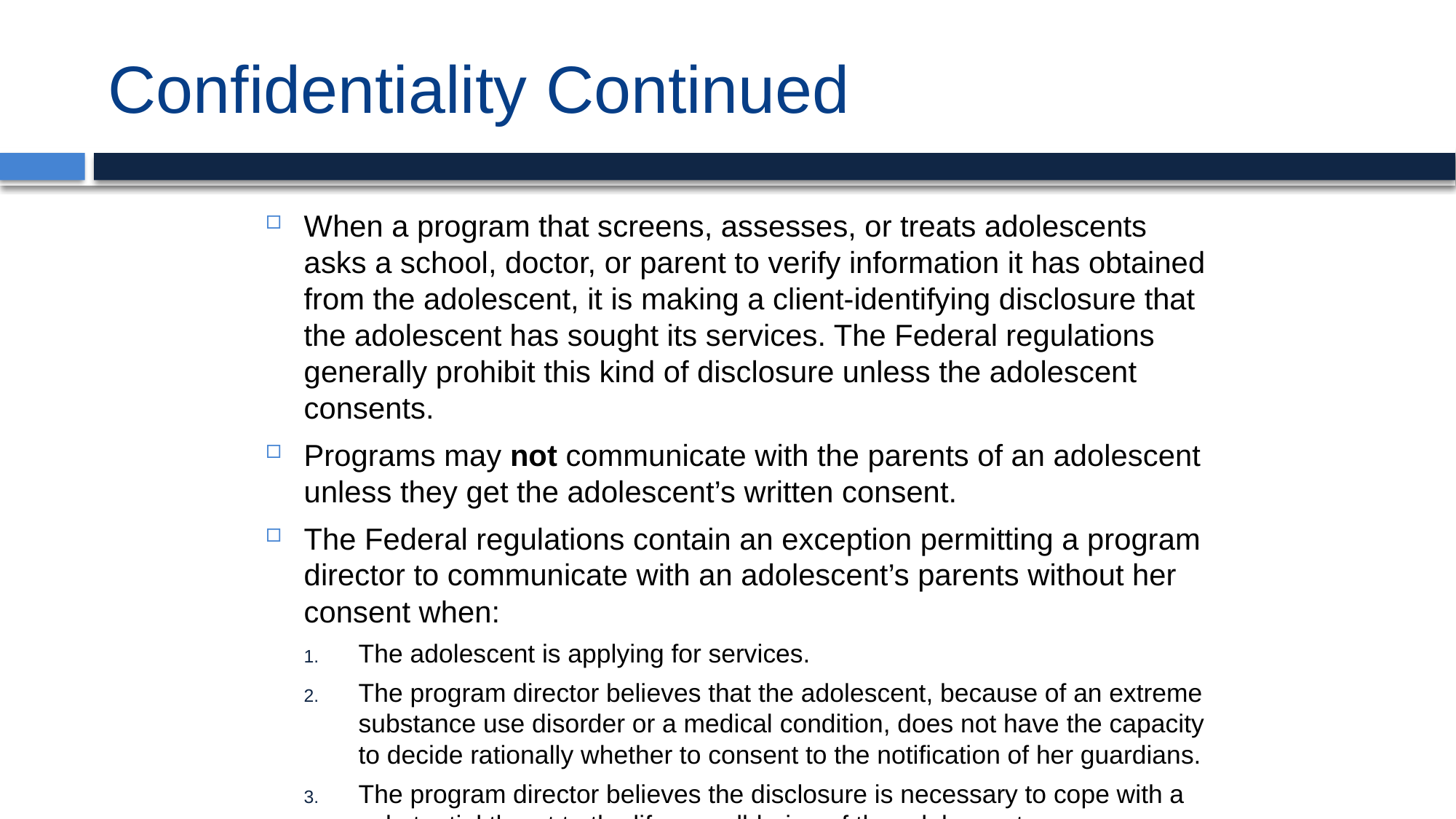

# Confidentiality Continued
When a program that screens, assesses, or treats adolescents asks a school, doctor, or parent to verify information it has obtained from the adolescent, it is making a client-identifying disclosure that the adolescent has sought its services. The Federal regulations generally prohibit this kind of disclosure unless the adolescent consents.
Programs may not communicate with the parents of an adolescent unless they get the adolescent’s written consent.
The Federal regulations contain an exception permitting a program director to communicate with an adolescent’s parents without her consent when:
The adolescent is applying for services.
The program director believes that the adolescent, because of an extreme substance use disorder or a medical condition, does not have the capacity to decide rationally whether to consent to the notification of her guardians.
The program director believes the disclosure is necessary to cope with a substantial threat to the life or well-being of the adolescent or someone else.